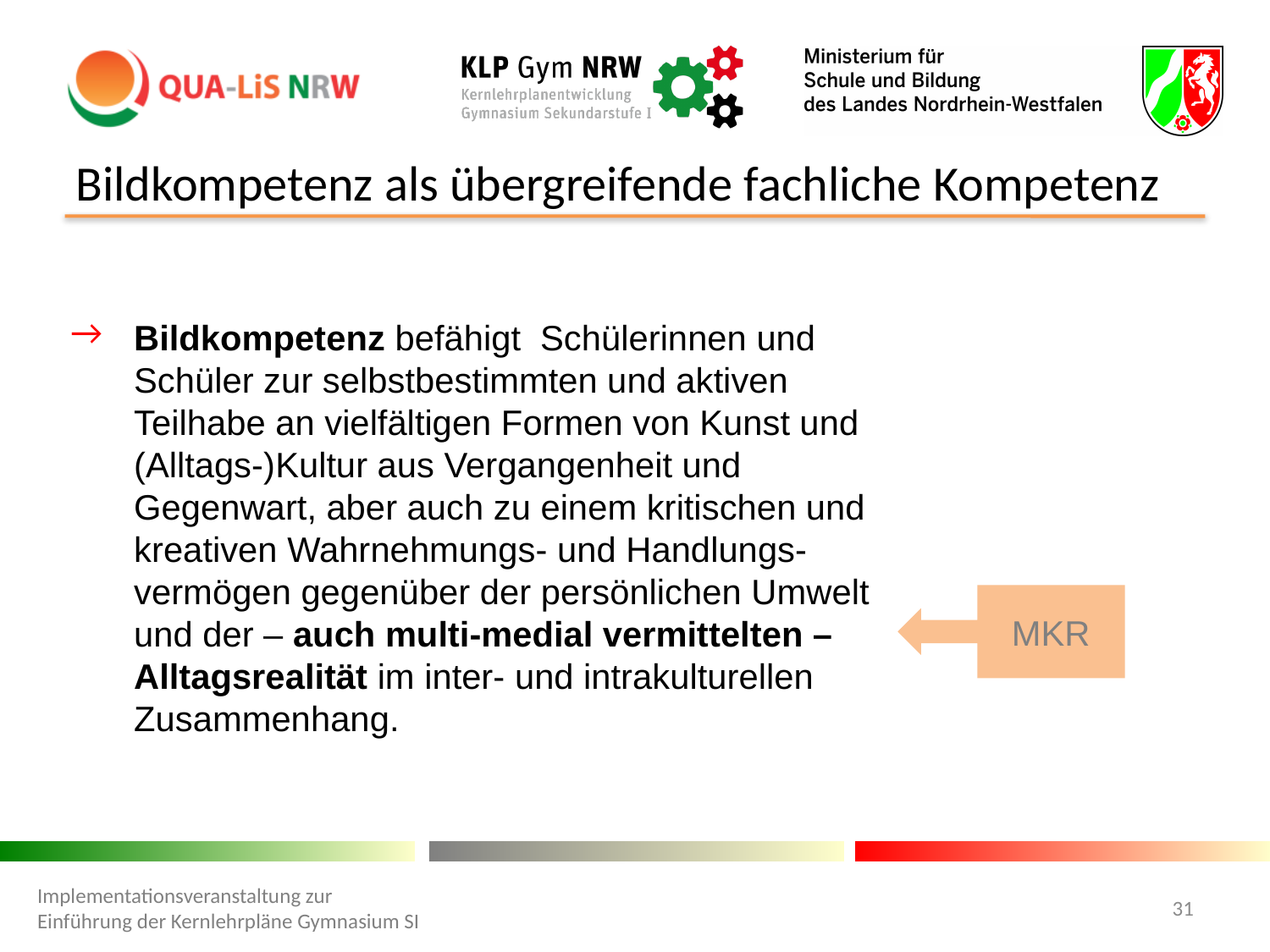

Bildkompetenz als übergreifende fachliche Kompetenz
Bildkompetenz befähigt  Schülerinnen und Schüler zur selbstbestimmten und aktiven Teilhabe an vielfältigen Formen von Kunst und (Alltags-)Kultur aus Vergangenheit und Gegenwart, aber auch zu einem kritischen und kreativen Wahrnehmungs- und Handlungs-vermögen gegenüber der persönlichen Umwelt und der – auch multi-medial vermittelten – Alltagsrealität im inter- und intrakulturellen Zusammenhang.

MKR

Implementationsveranstaltung zur Einführung der Kernlehrpläne Gymnasium SI
31